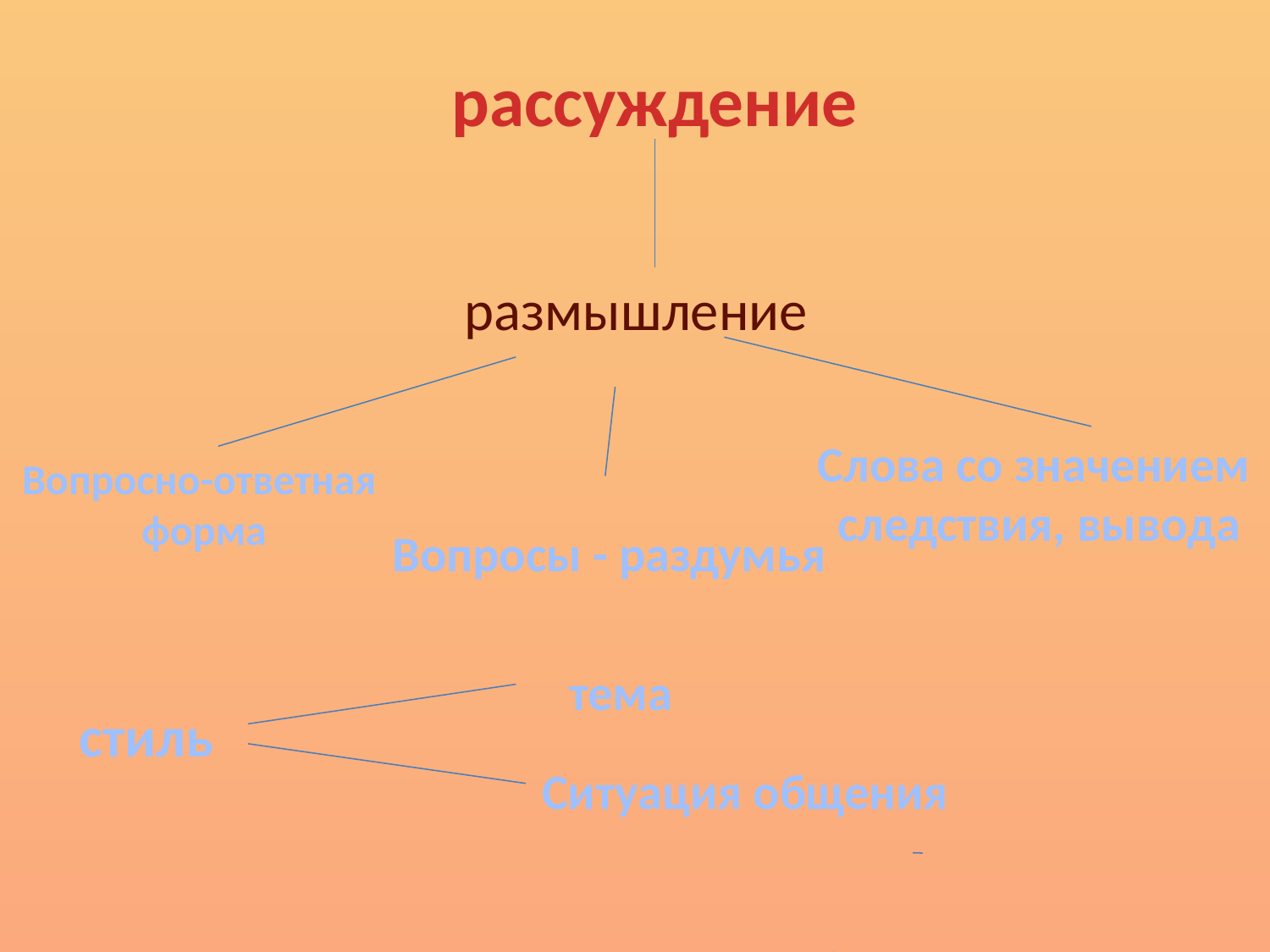

рассуждение

размышление

Слова со значением
 следствия, вывода

Вопросно-ответная
 форма
Вопросы - раздумья

тема
стиль
Ситуация общения